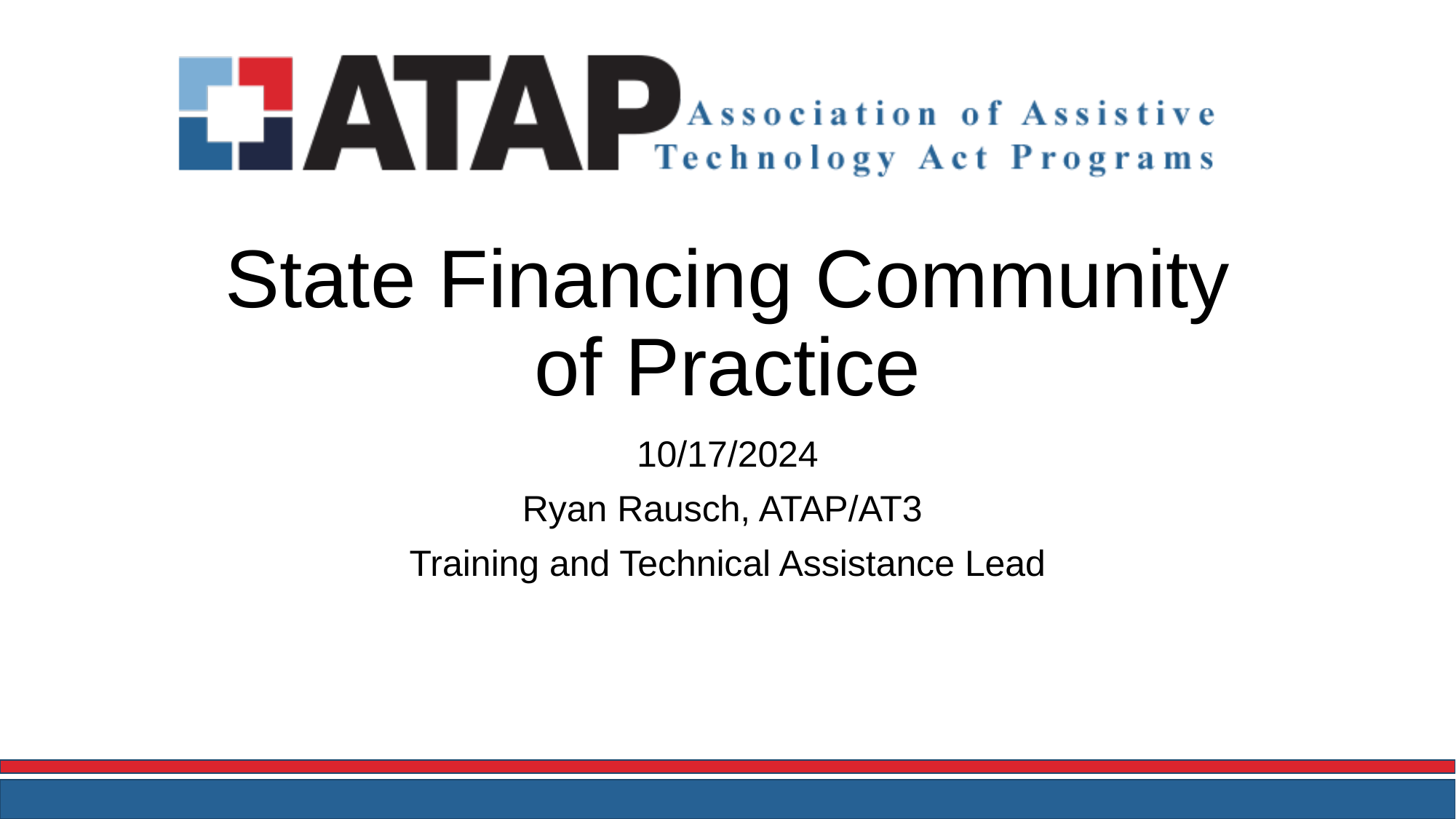

# State Financing Community of Practice
10/17/2024
Ryan Rausch, ATAP/AT3
Training and Technical Assistance Lead